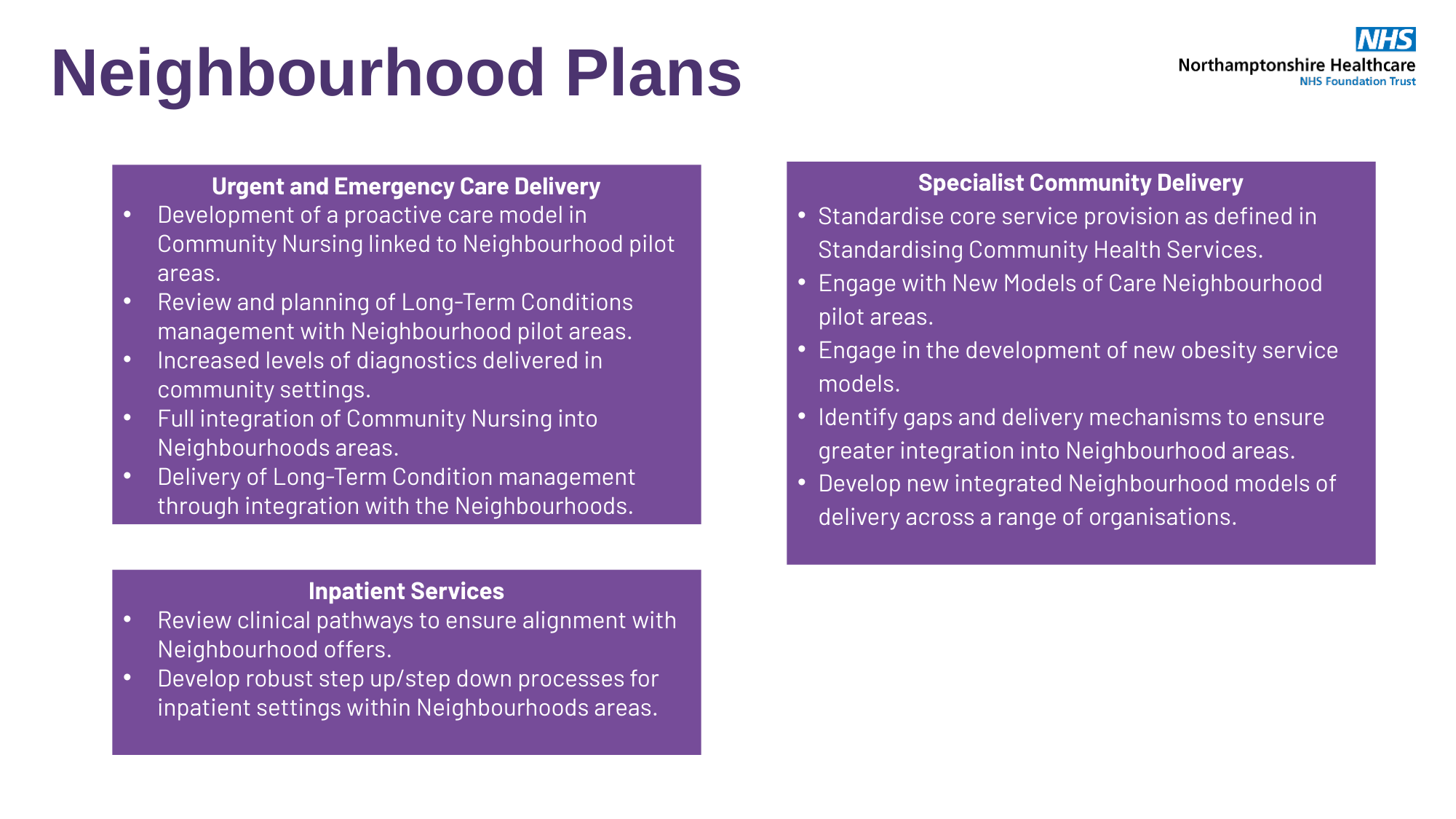

# Neighbourhood Plans
Specialist Community Delivery
Standardise core service provision as defined in Standardising Community Health Services.
Engage with New Models of Care Neighbourhood pilot areas.
Engage in the development of new obesity service models.
Identify gaps and delivery mechanisms to ensure greater integration into Neighbourhood areas.
Develop new integrated Neighbourhood models of delivery across a range of organisations.

Urgent and Emergency Care Delivery
Development of a proactive care model in Community Nursing linked to Neighbourhood pilot areas.
Review and planning of Long-Term Conditions management with Neighbourhood pilot areas.
Increased levels of diagnostics delivered in community settings.
Full integration of Community Nursing into Neighbourhoods areas.
Delivery of Long-Term Condition management through integration with the Neighbourhoods.
Inpatient Services
Review clinical pathways to ensure alignment with Neighbourhood offers.
Develop robust step up/step down processes for inpatient settings within Neighbourhoods areas.